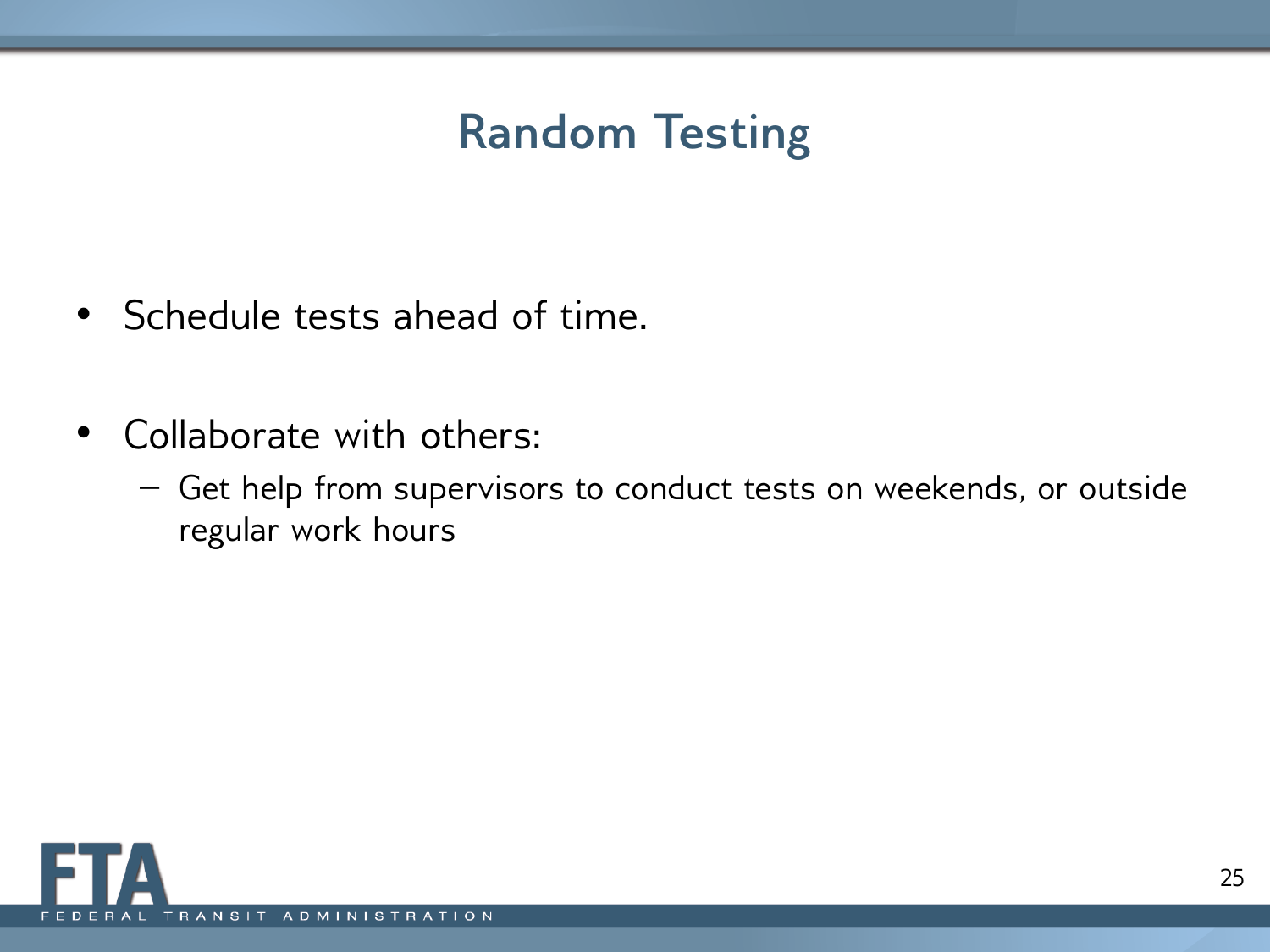

# Random Testing

Schedule tests ahead of time.

Collaborate with others:
Get help from supervisors to conduct tests on weekends, or outside regular work hours